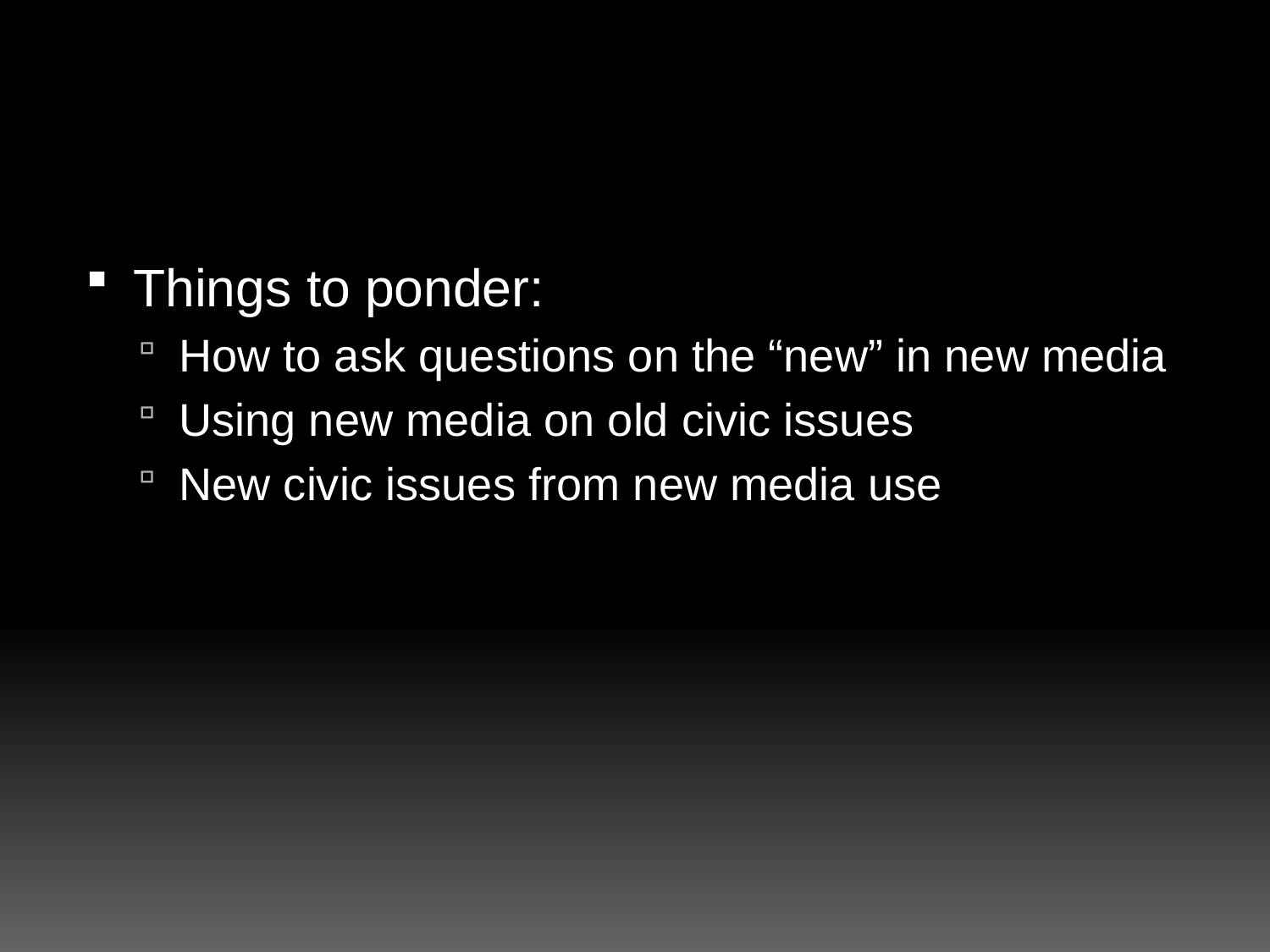

Things to ponder:
How to ask questions on the “new” in new media
Using new media on old civic issues
New civic issues from new media use